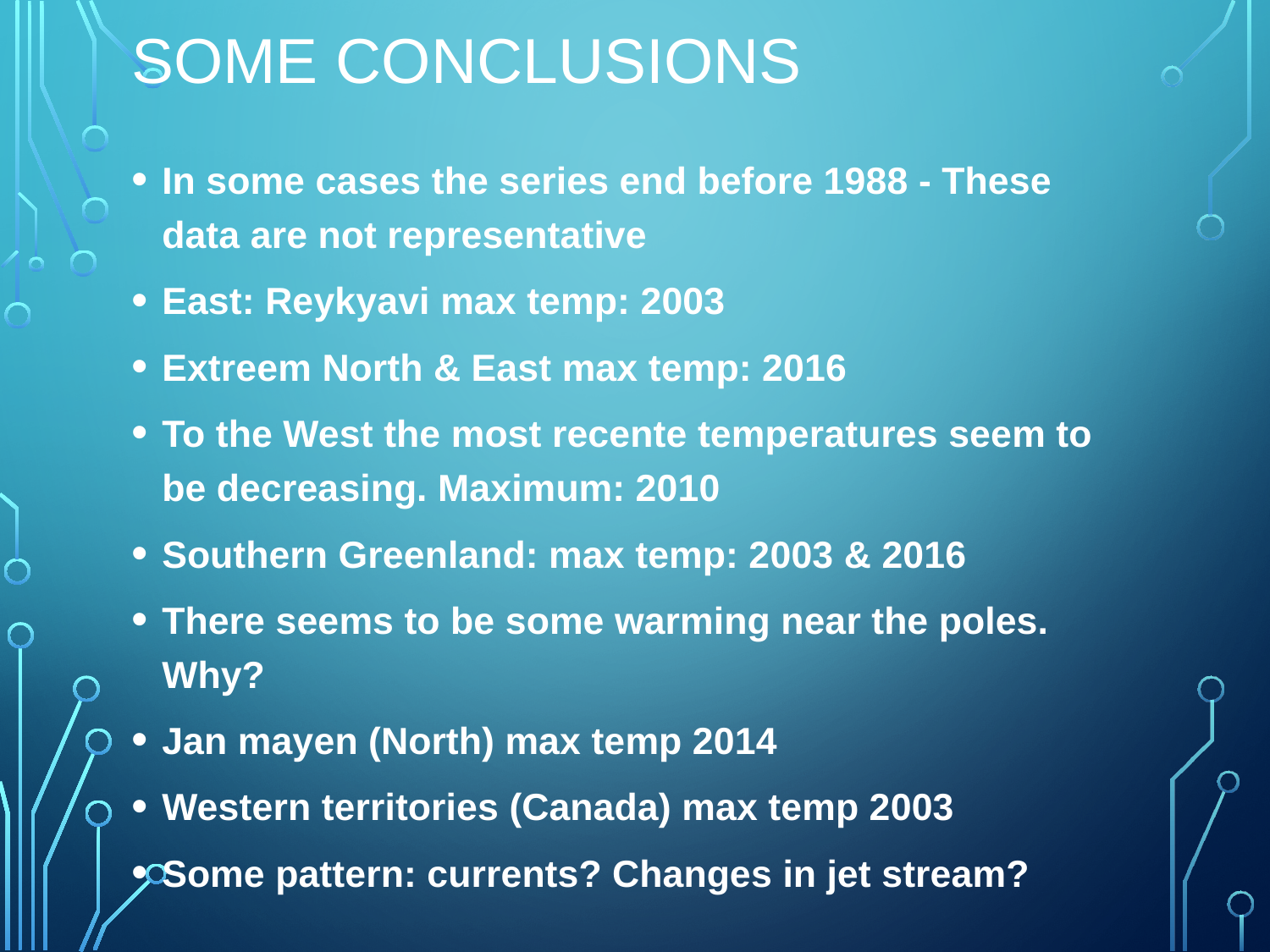

# Some conclusions
In some cases the series end before 1988 - These data are not representative
East: Reykyavi max temp: 2003
Extreem North & East max temp: 2016
To the West the most recente temperatures seem to be decreasing. Maximum: 2010
Southern Greenland: max temp: 2003 & 2016
There seems to be some warming near the poles. Why?
Jan mayen (North) max temp 2014
Western territories (Canada) max temp 2003
Some pattern: currents? Changes in jet stream?